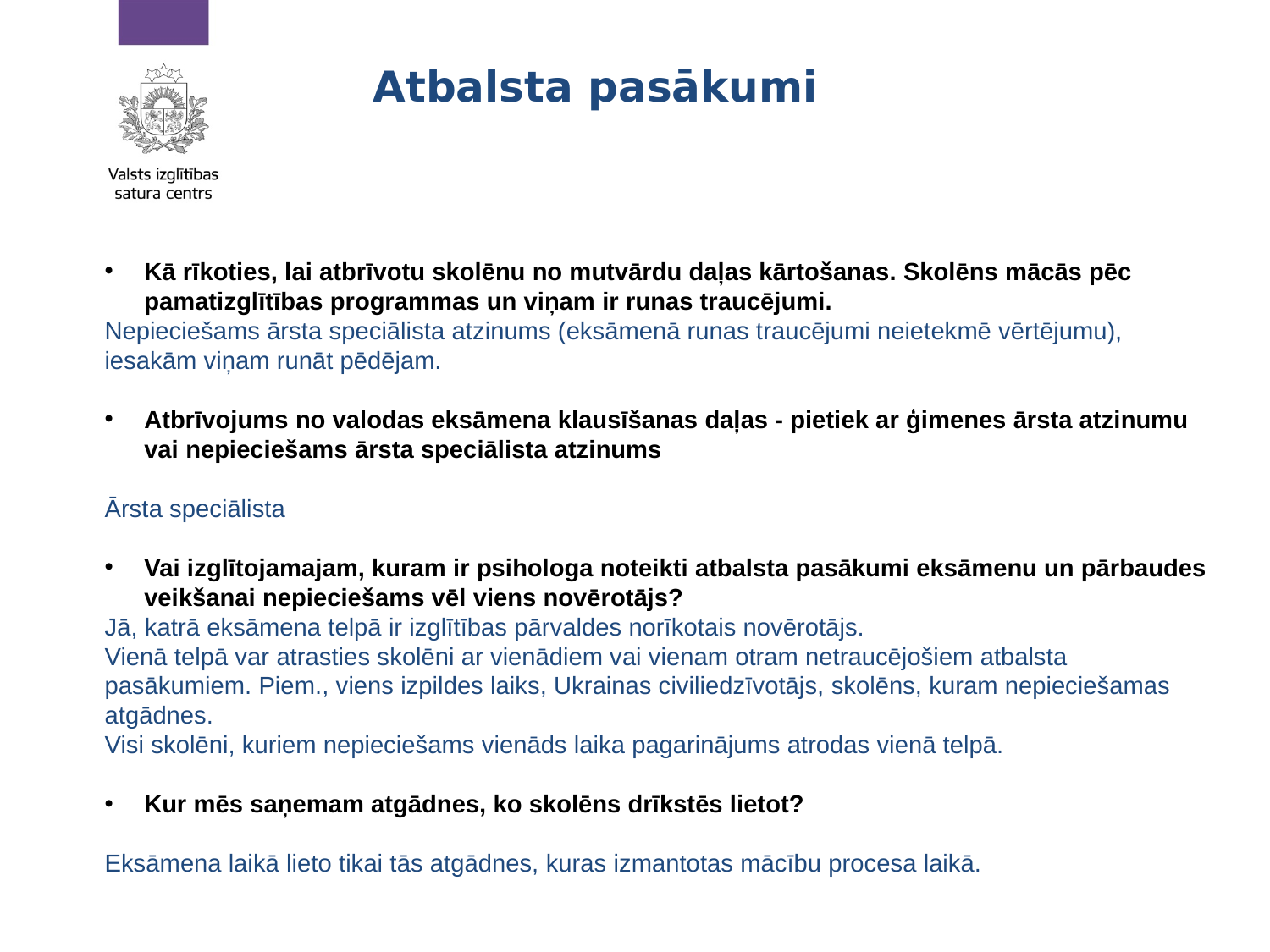

# Atbalsta pasākumi

Kā rīkoties, lai atbrīvotu skolēnu no mutvārdu daļas kārtošanas. Skolēns mācās pēc pamatizglītības programmas un viņam ir runas traucējumi.
Nepieciešams ārsta speciālista atzinums (eksāmenā runas traucējumi neietekmē vērtējumu), iesakām viņam runāt pēdējam.

Atbrīvojums no valodas eksāmena klausīšanas daļas - pietiek ar ģimenes ārsta atzinumu vai nepieciešams ārsta speciālista atzinums

Ārsta speciālista

Vai izglītojamajam, kuram ir psihologa noteikti atbalsta pasākumi eksāmenu un pārbaudes veikšanai nepieciešams vēl viens novērotājs?
Jā, katrā eksāmena telpā ir izglītības pārvaldes norīkotais novērotājs.
Vienā telpā var atrasties skolēni ar vienādiem vai vienam otram netraucējošiem atbalsta pasākumiem. Piem., viens izpildes laiks, Ukrainas civiliedzīvotājs, skolēns, kuram nepieciešamas atgādnes.
Visi skolēni, kuriem nepieciešams vienāds laika pagarinājums atrodas vienā telpā.

Kur mēs saņemam atgādnes, ko skolēns drīkstēs lietot?

Eksāmena laikā lieto tikai tās atgādnes, kuras izmantotas mācību procesa laikā.